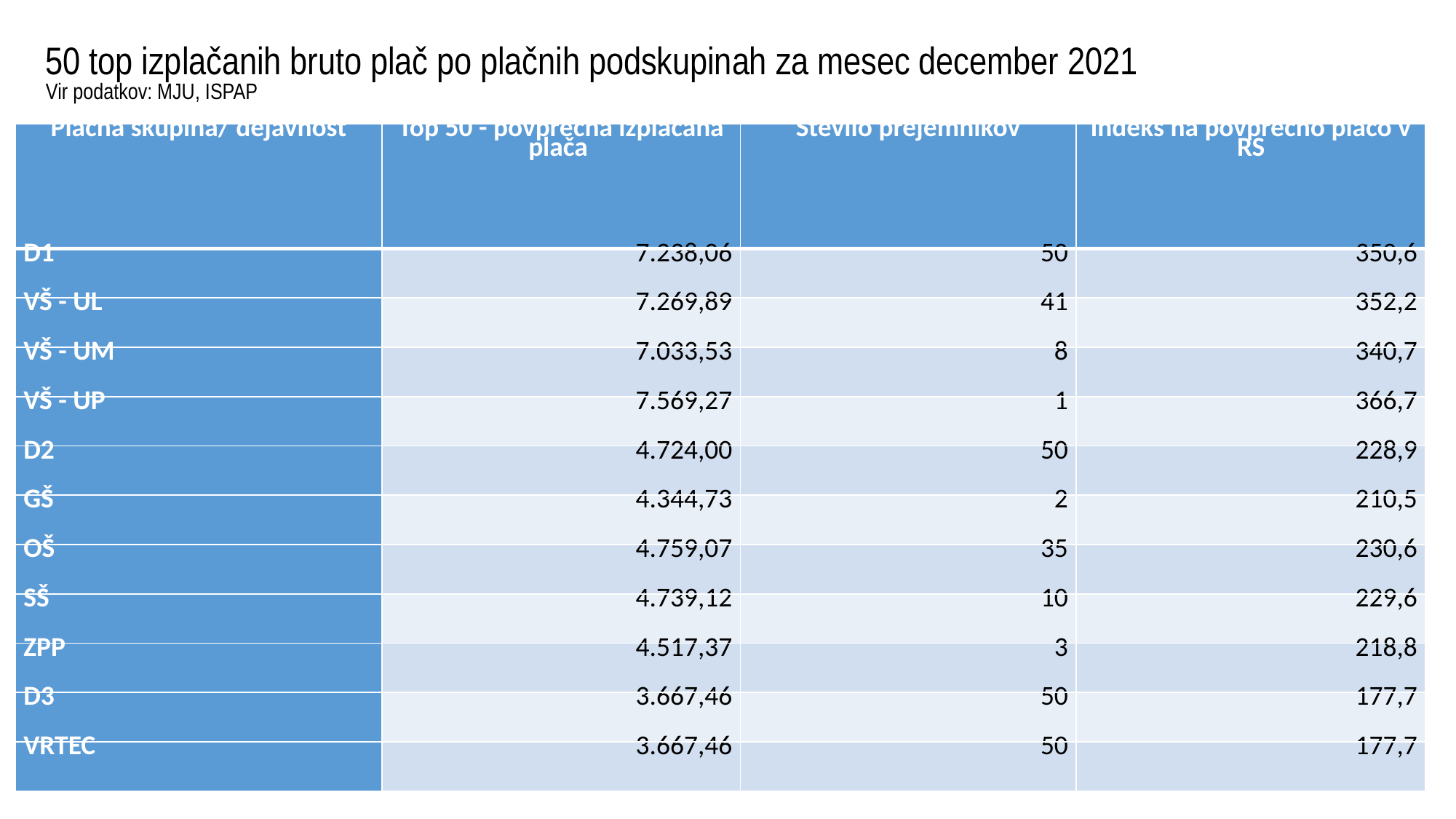

# 50 top izplačanih bruto plač po plačnih podskupinah za mesec december 2021 Vir podatkov: MJU, ISPAP
| Plačna skupina/ dejavnost | Top 50 - povprečna izplačana plača | Število prejemnikov | Indeks na povprečno plačo v RS |
| --- | --- | --- | --- |
| D1 | 7.238,06 | 50 | 350,6 |
| VŠ - UL | 7.269,89 | 41 | 352,2 |
| VŠ - UM | 7.033,53 | 8 | 340,7 |
| VŠ - UP | 7.569,27 | 1 | 366,7 |
| D2 | 4.724,00 | 50 | 228,9 |
| GŠ | 4.344,73 | 2 | 210,5 |
| OŠ | 4.759,07 | 35 | 230,6 |
| SŠ | 4.739,12 | 10 | 229,6 |
| ZPP | 4.517,37 | 3 | 218,8 |
| D3 | 3.667,46 | 50 | 177,7 |
| VRTEC | 3.667,46 | 50 | 177,7 |